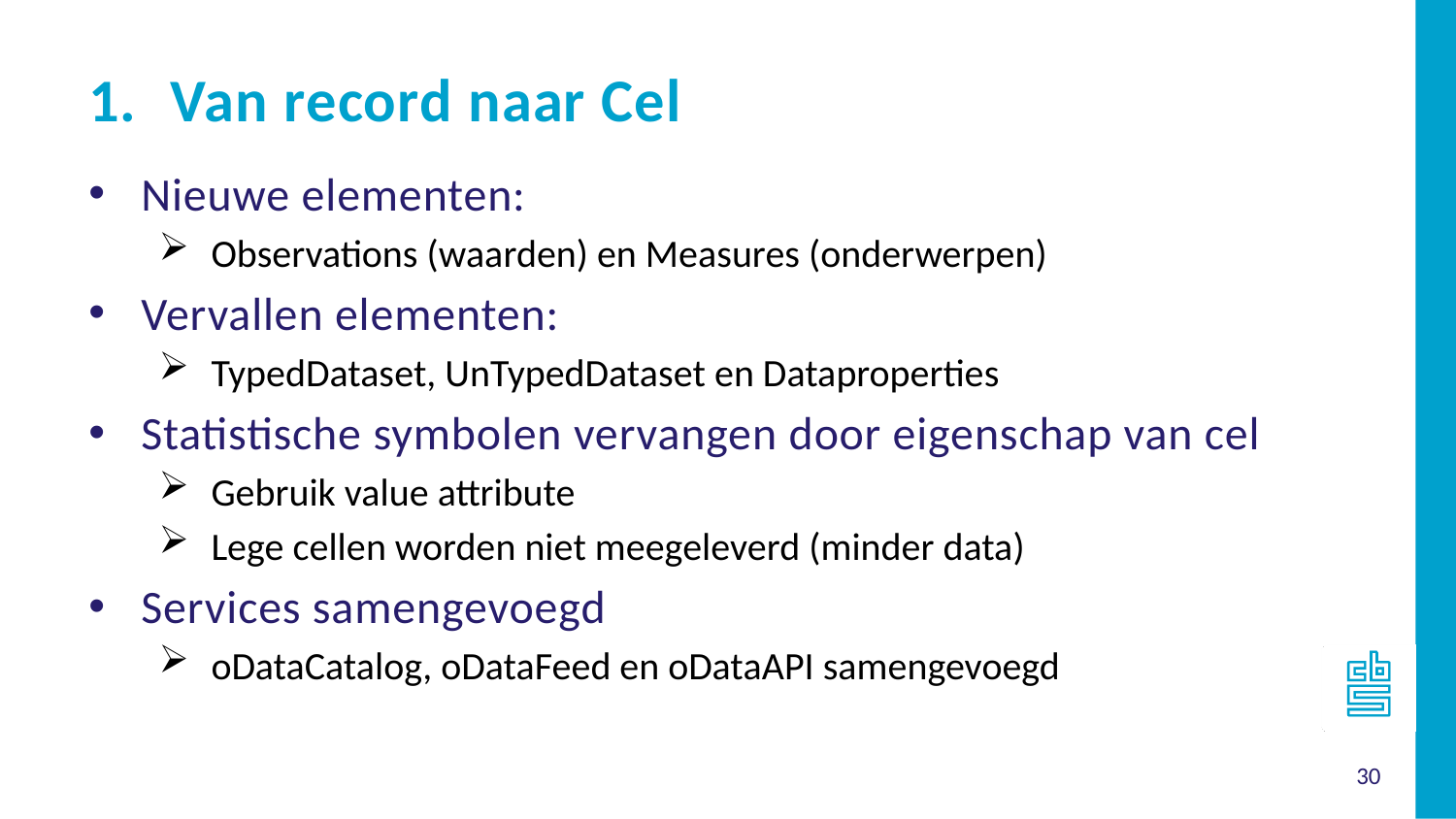

Van record naar Cel
Nieuwe elementen:
Observations (waarden) en Measures (onderwerpen)
Vervallen elementen:
TypedDataset, UnTypedDataset en Dataproperties
Statistische symbolen vervangen door eigenschap van cel
Gebruik value attribute
Lege cellen worden niet meegeleverd (minder data)
Services samengevoegd
oDataCatalog, oDataFeed en oDataAPI samengevoegd

30